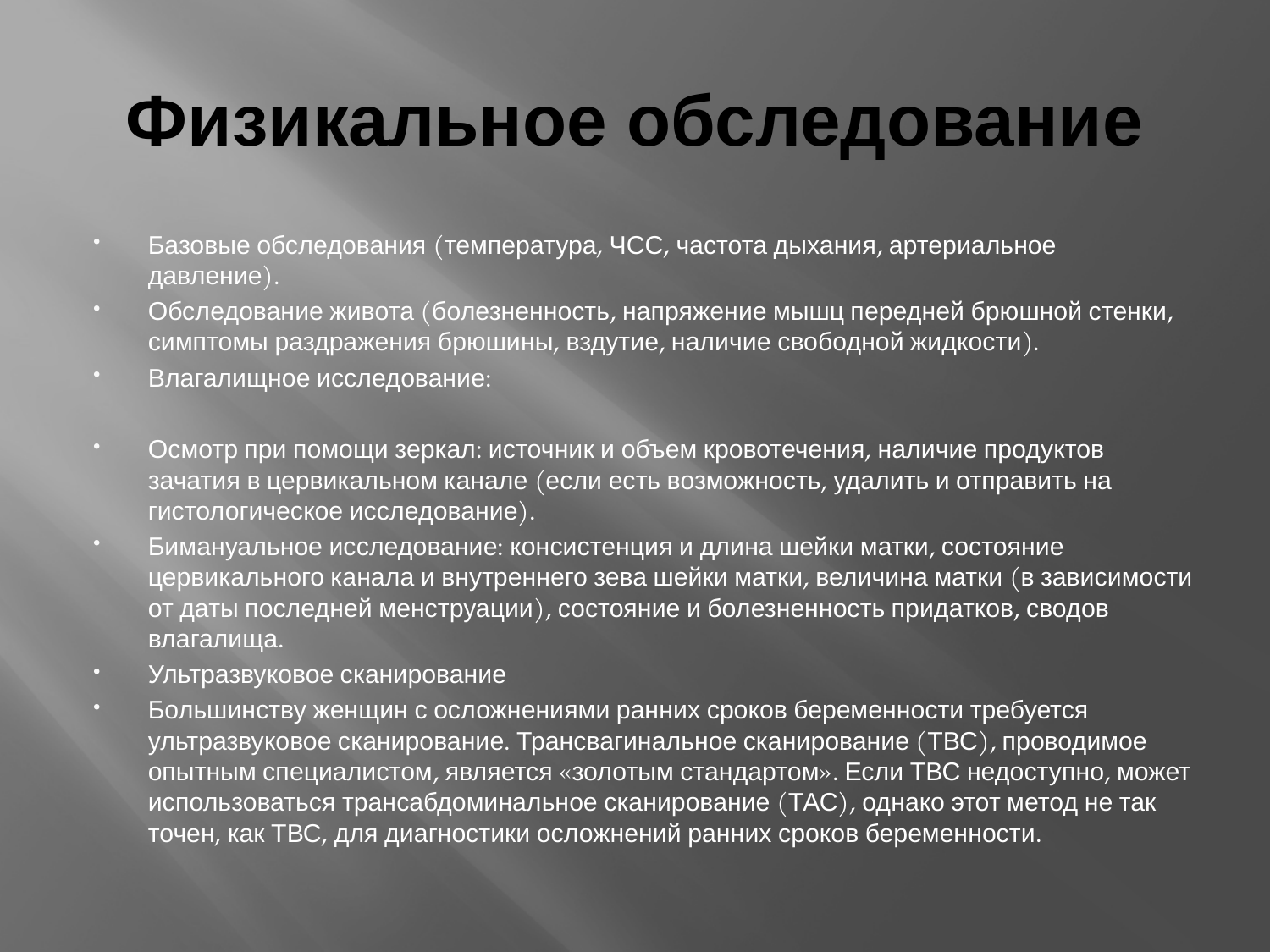

# Физикальное обследование
Базовые обследования (температура, ЧСС, частота дыхания, артериальное давление).
Обследование живота (болезненность, напряжение мышц передней брюшной стенки, симптомы раздражения брюшины, вздутие, наличие свободной жидкости).
Влагалищное исследование:

Осмотр при помощи зеркал: источник и объем кровотечения, наличие продуктов зачатия в цервикальном канале (если есть возможность, удалить и отправить на гистологическое исследование).
Бимануальное исследование: консистенция и длина шейки матки, состояние цервикального канала и внутреннего зева шейки матки, величина матки (в зависимости от даты последней менструации), состояние и болезненность придатков, сводов влагалища.
Ультразвуковое сканирование
Большинству женщин с осложнениями ранних сроков беременности требуется ультразвуковое сканирование. Трансвагинальное сканирование (ТВС), проводимое опытным специалистом, является «золотым стандартом». Если ТВС недоступно, может использоваться трансабдоминальное сканирование (ТАС), однако этот метод не так точен, как ТВС, для диагностики осложнений ранних сроков беременности.